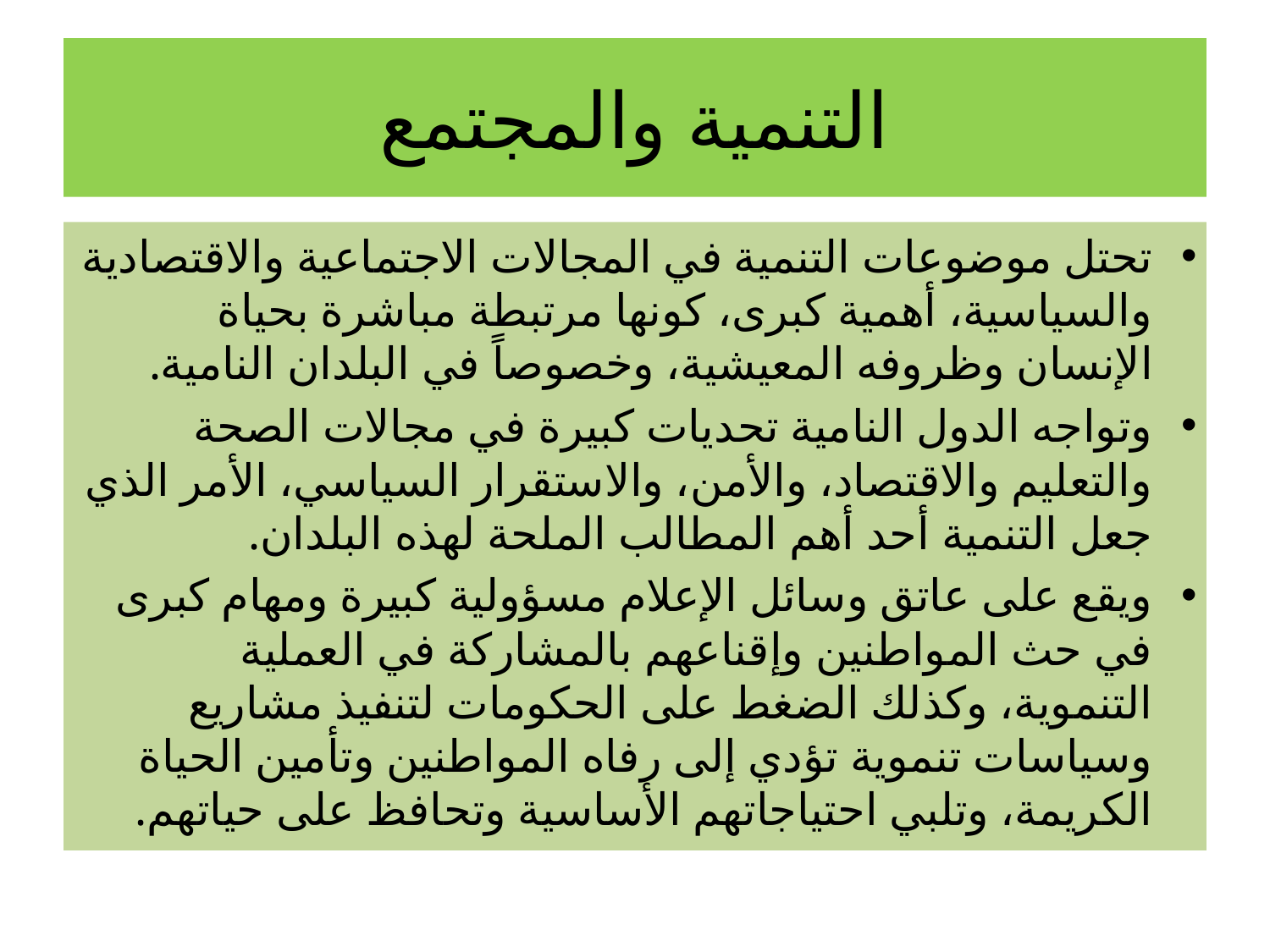

# التنمية والمجتمع
تحتل موضوعات التنمية في المجالات الاجتماعية والاقتصادية والسياسية، أهمية كبرى، كونها مرتبطة مباشرة بحياة الإنسان وظروفه المعيشية، وخصوصاً في البلدان النامية.
وتواجه الدول النامية تحديات كبيرة في مجالات الصحة والتعليم والاقتصاد، والأمن، والاستقرار السياسي، الأمر الذي جعل التنمية أحد أهم المطالب الملحة لهذه البلدان.
ويقع على عاتق وسائل الإعلام مسؤولية كبيرة ومهام كبرى في حث المواطنين وإقناعهم بالمشاركة في العملية التنموية، وكذلك الضغط على الحكومات لتنفيذ مشاريع وسياسات تنموية تؤدي إلى رفاه المواطنين وتأمين الحياة الكريمة، وتلبي احتياجاتهم الأساسية وتحافظ على حياتهم.